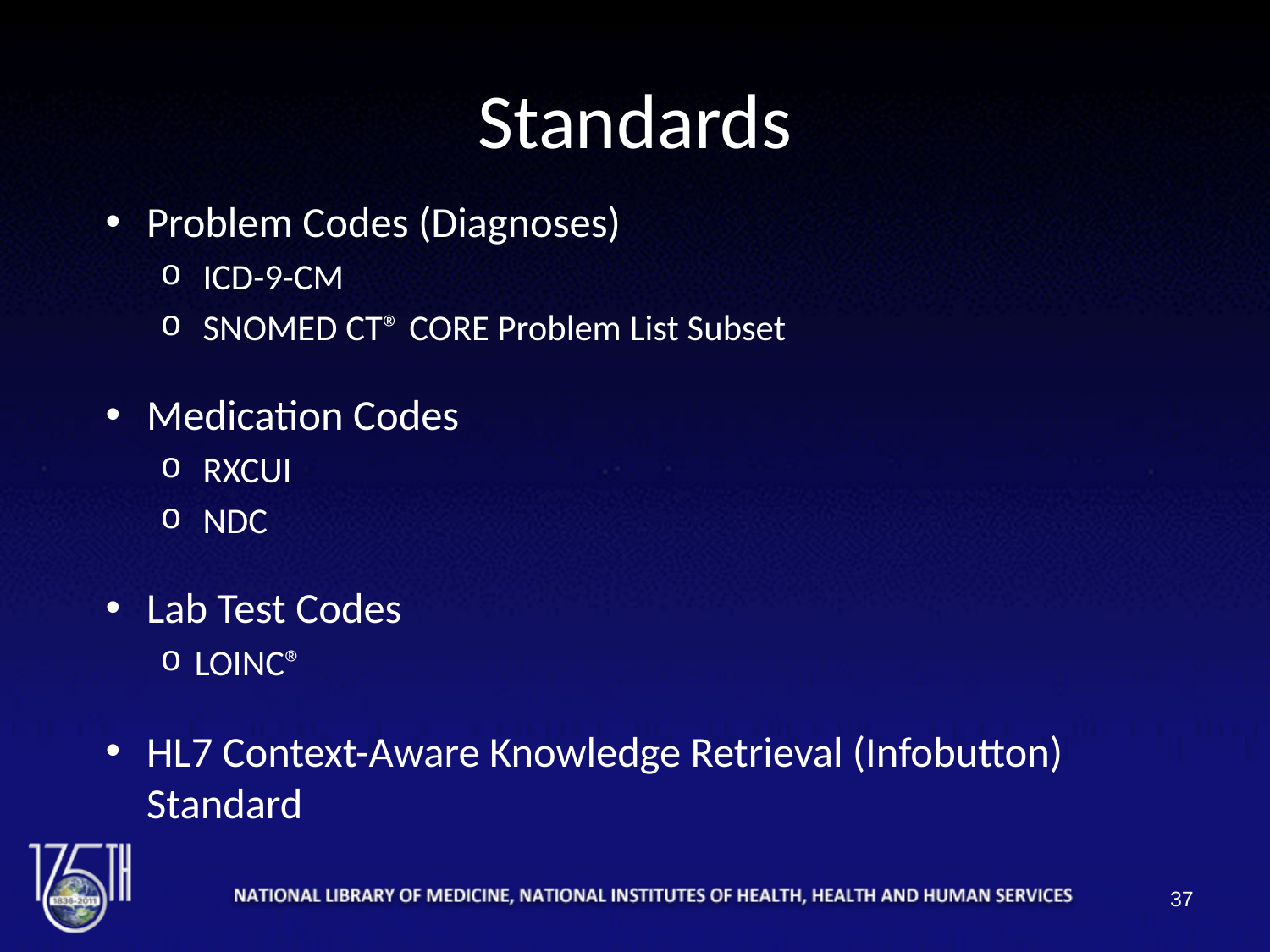

# Standards

Problem Codes (Diagnoses)
 ICD-9-CM
 SNOMED CT® CORE Problem List Subset
Medication Codes
 RXCUI
 NDC
Lab Test Codes
LOINC®
HL7 Context-Aware Knowledge Retrieval (Infobutton) Standard
37